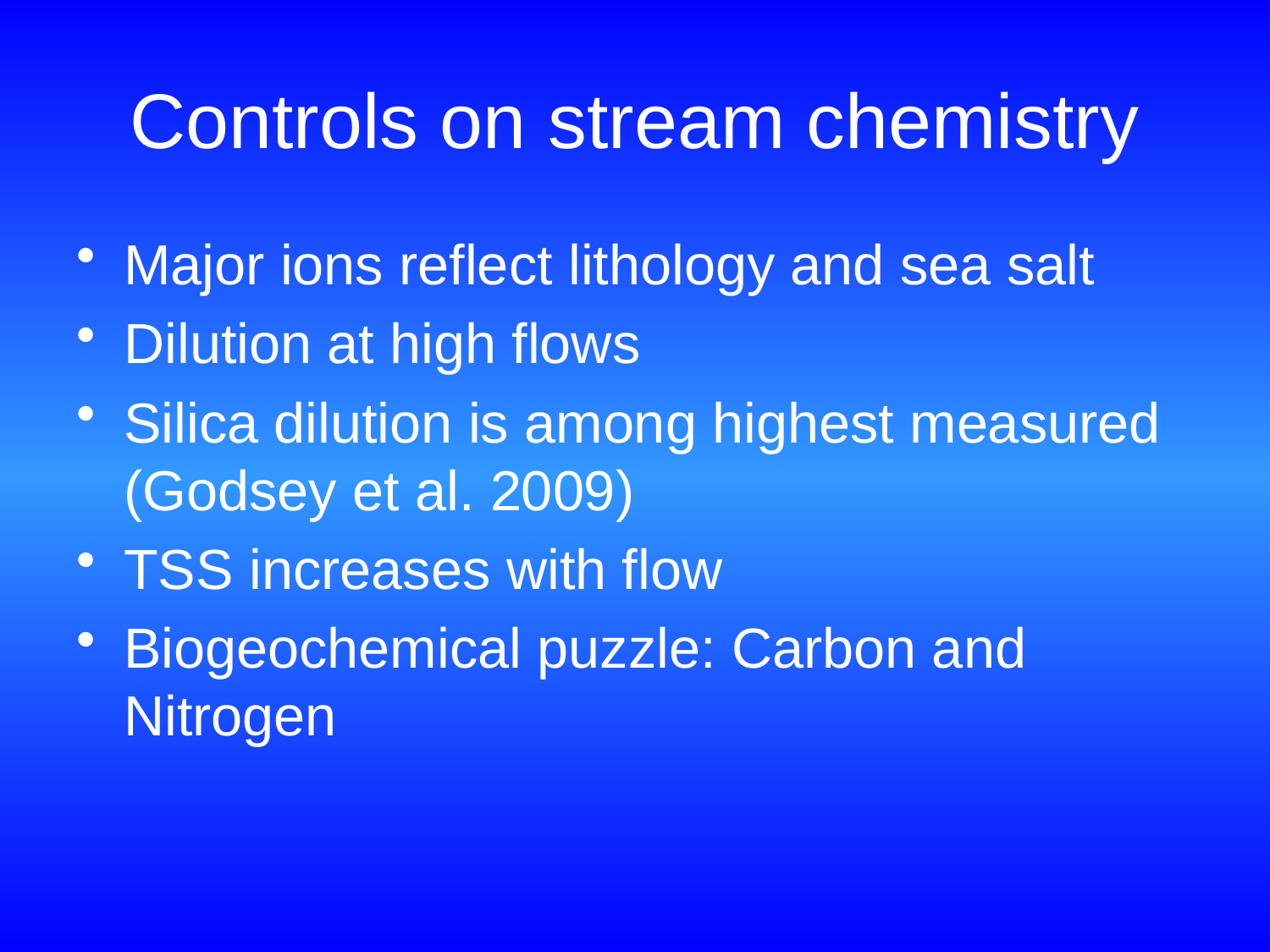

# Controls on stream chemistry
Major ions reflect lithology and sea salt
Dilution at high flows
Silica dilution is among highest measured (Godsey et al. 2009)
TSS increases with flow
Biogeochemical puzzle: Carbon and Nitrogen